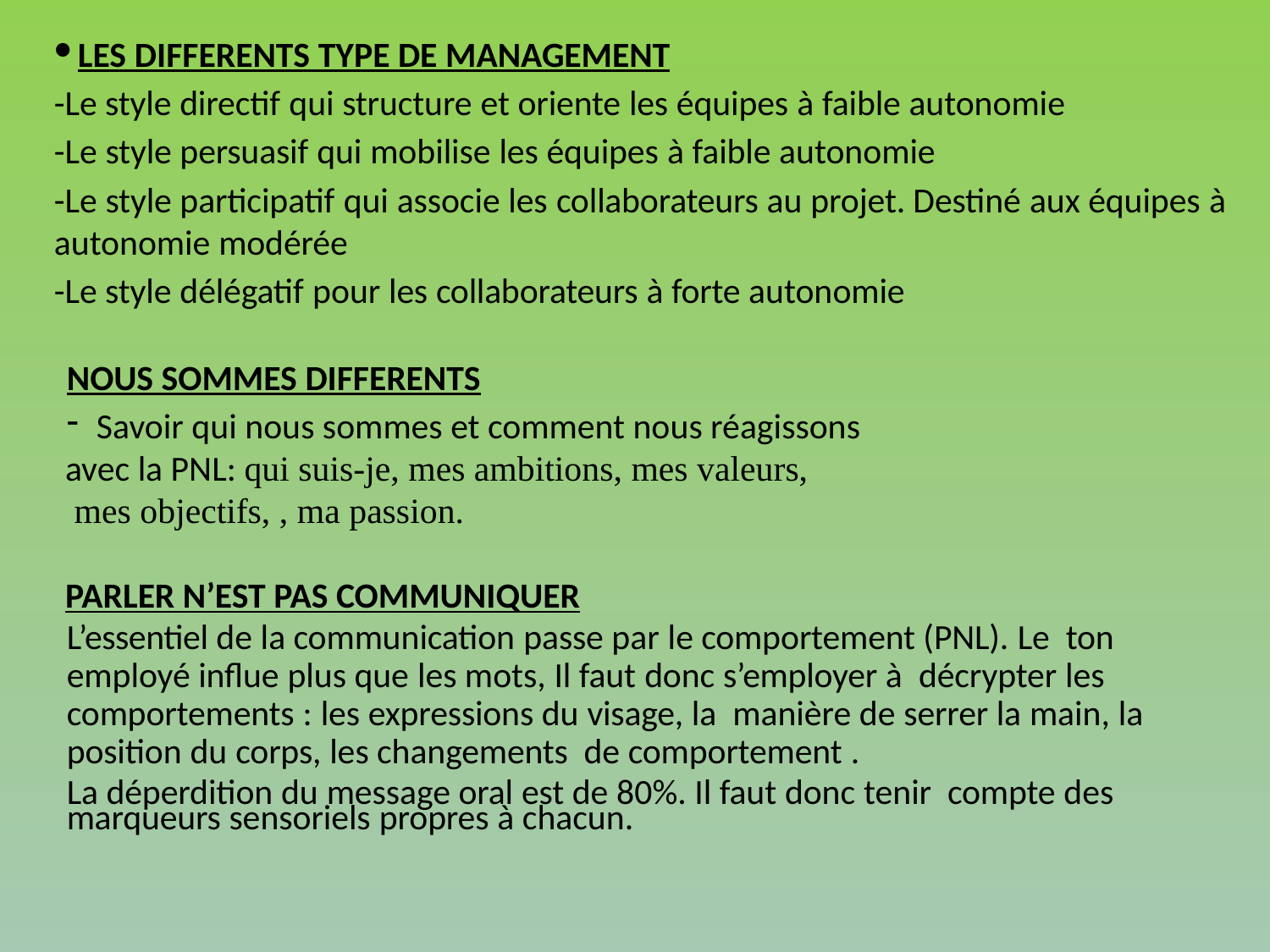

LES DIFFERENTS TYPE DE MANAGEMENT
-Le style directif qui structure et oriente les équipes à faible autonomie
-Le style persuasif qui mobilise les équipes à faible autonomie
-Le style participatif qui associe les collaborateurs au projet. Destiné aux équipes à autonomie modérée
-Le style délégatif pour les collaborateurs à forte autonomie

NOUS SOMMES DIFFERENTS
Savoir qui nous sommes et comment nous réagissons
avec la PNL: qui suis-je, mes ambitions, mes valeurs,
 mes objectifs, , ma passion.

PARLER N’EST PAS COMMUNIQUER
L’essentiel de la communication passe par le comportement (PNL). Le  ton employé influe plus que les mots, Il faut donc s’employer à  décrypter les comportements : les expressions du visage, la  manière de serrer la main, la position du corps, les changements  de comportement .
La déperdition du message oral est de 80%. Il faut donc tenir  compte des marqueurs sensoriels propres à chacun.